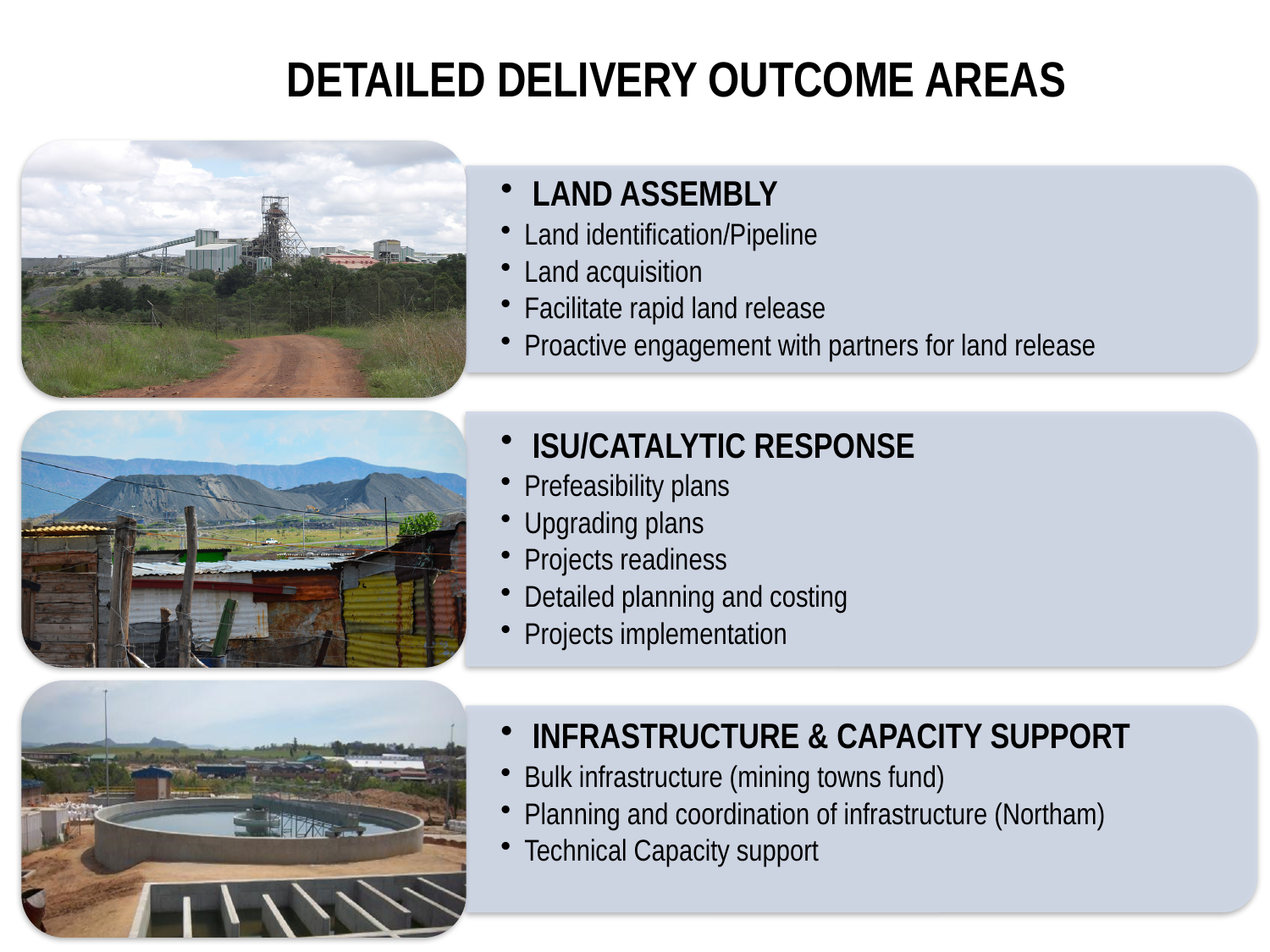

DETAILED DELIVERY OUTCOME AREAS
LAND ASSEMBLY
Land identification/Pipeline
Land acquisition
Facilitate rapid land release
Proactive engagement with partners for land release

ISU/CATALYTIC RESPONSE
Prefeasibility plans
Upgrading plans
Projects readiness
Detailed planning and costing
Projects implementation

INFRASTRUCTURE & CAPACITY SUPPORT
Bulk infrastructure (mining towns fund)
Planning and coordination of infrastructure (Northam)
Technical Capacity support